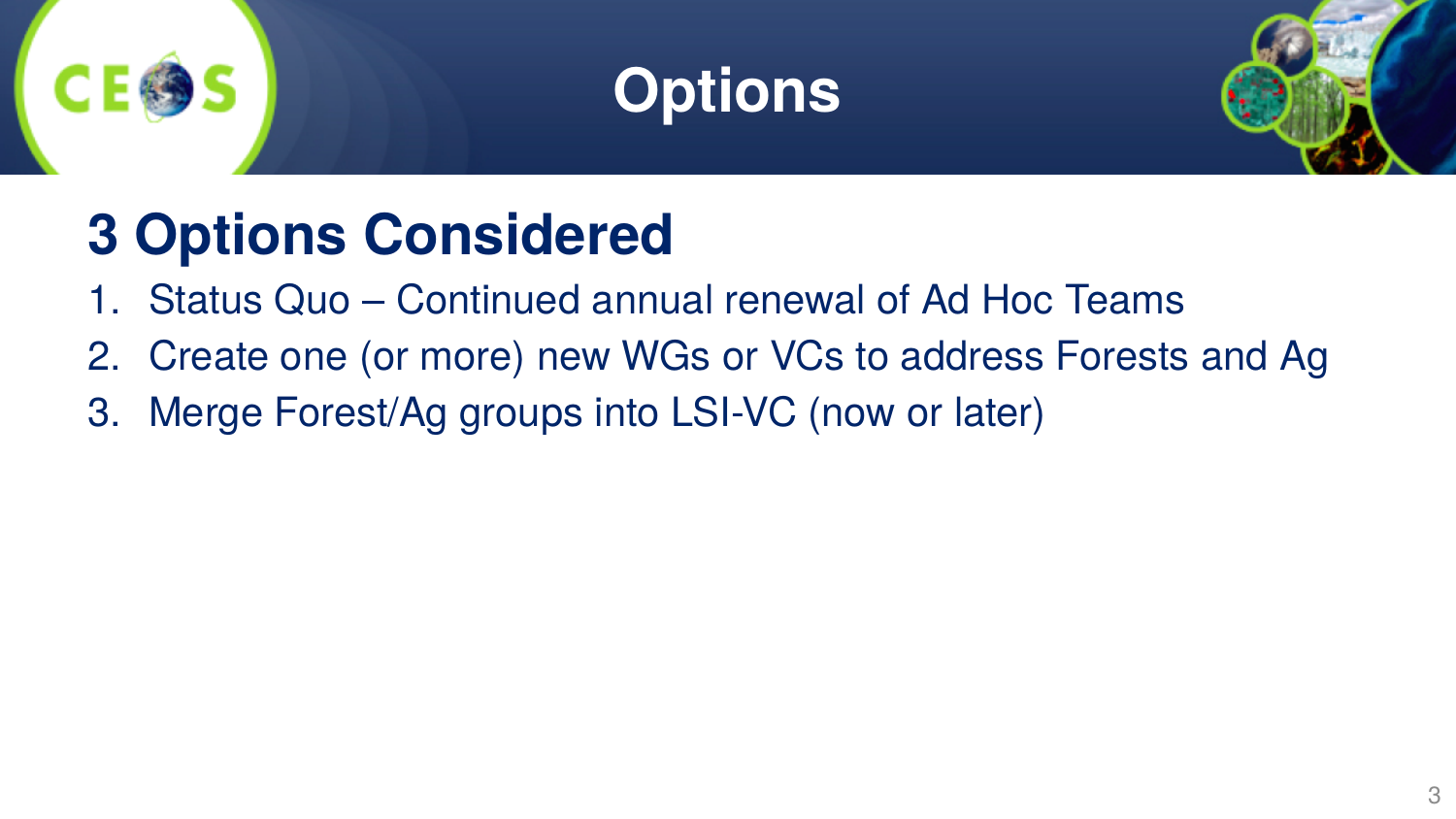

# Options
3 Options Considered
Status Quo – Continued annual renewal of Ad Hoc Teams
Create one (or more) new WGs or VCs to address Forests and Ag
Merge Forest/Ag groups into LSI-VC (now or later)
3